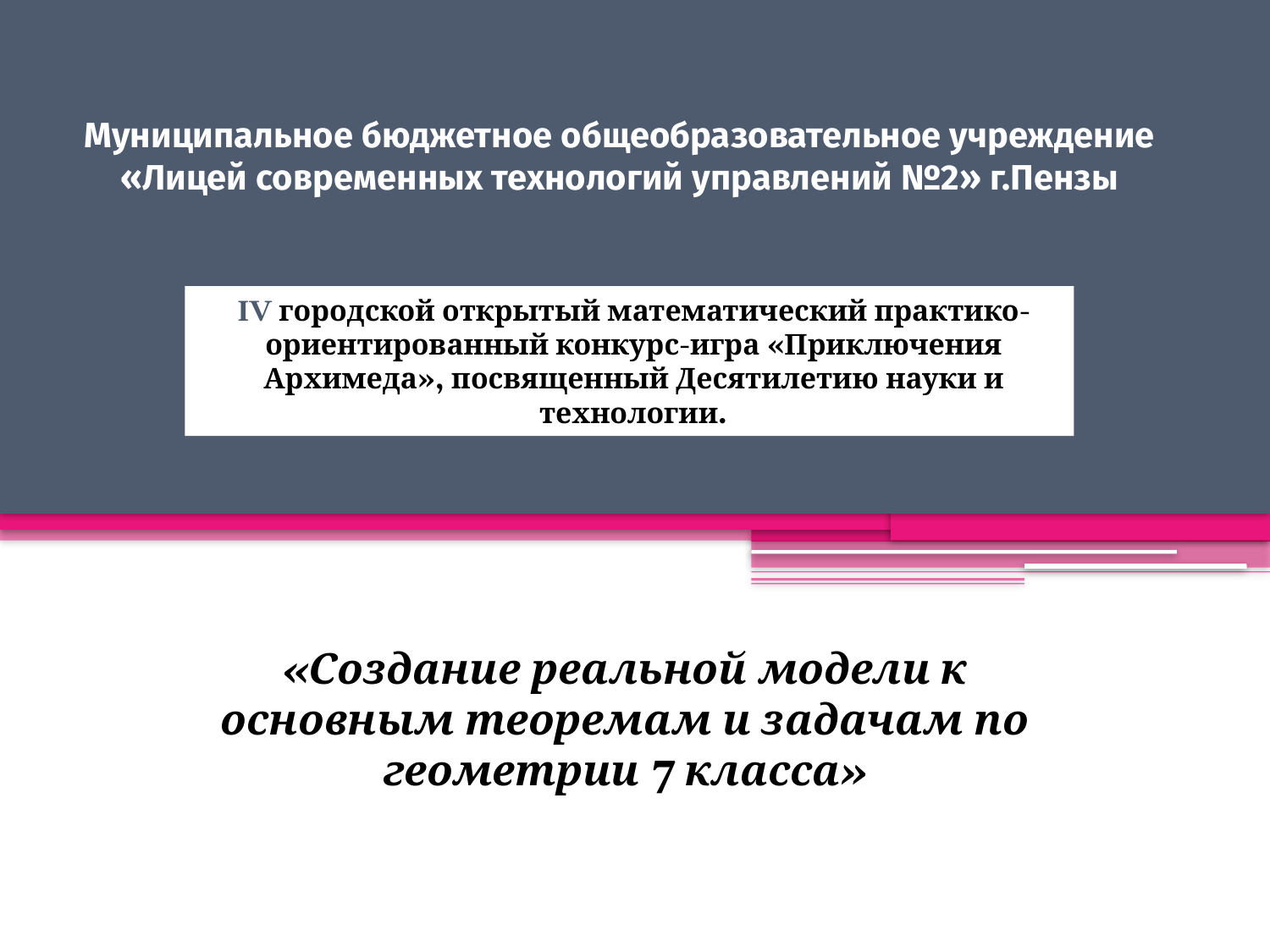

# Муниципальное бюджетное общеобразовательное учреждение «Лицей современных технологий управлений №2» г.Пензы
IV городской открытый математический практико-ориентированный конкурс-игра «Приключения Архимеда», посвященный Десятилетию науки и технологии.
«Создание реальной модели к основным теоремам и задачам по геометрии 7 класса»